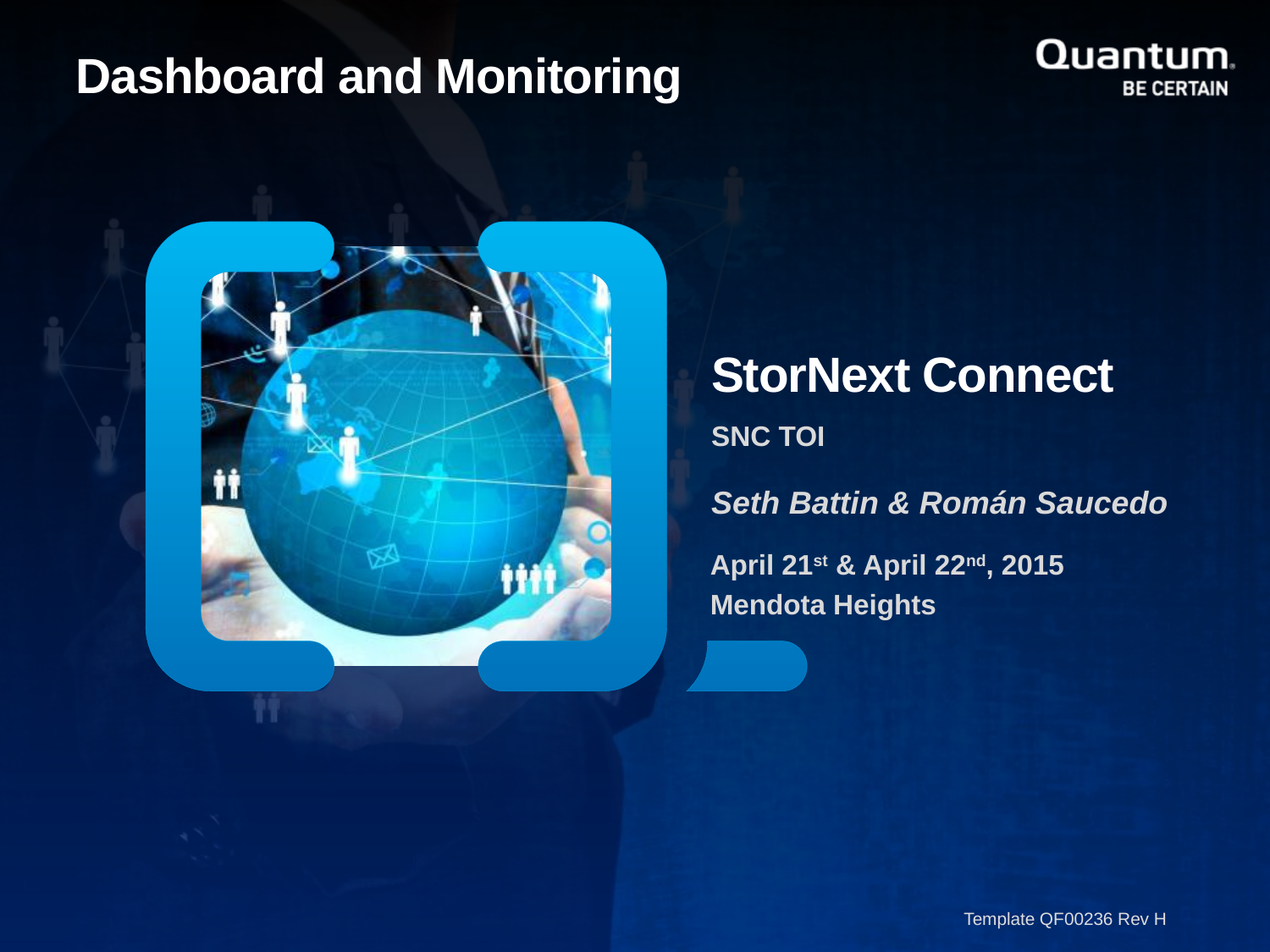

Dashboard and Monitoring
StorNext Connect
SNC TOI
Seth Battin & Román Saucedo
April 21st & April 22nd, 2015
Mendota Heights